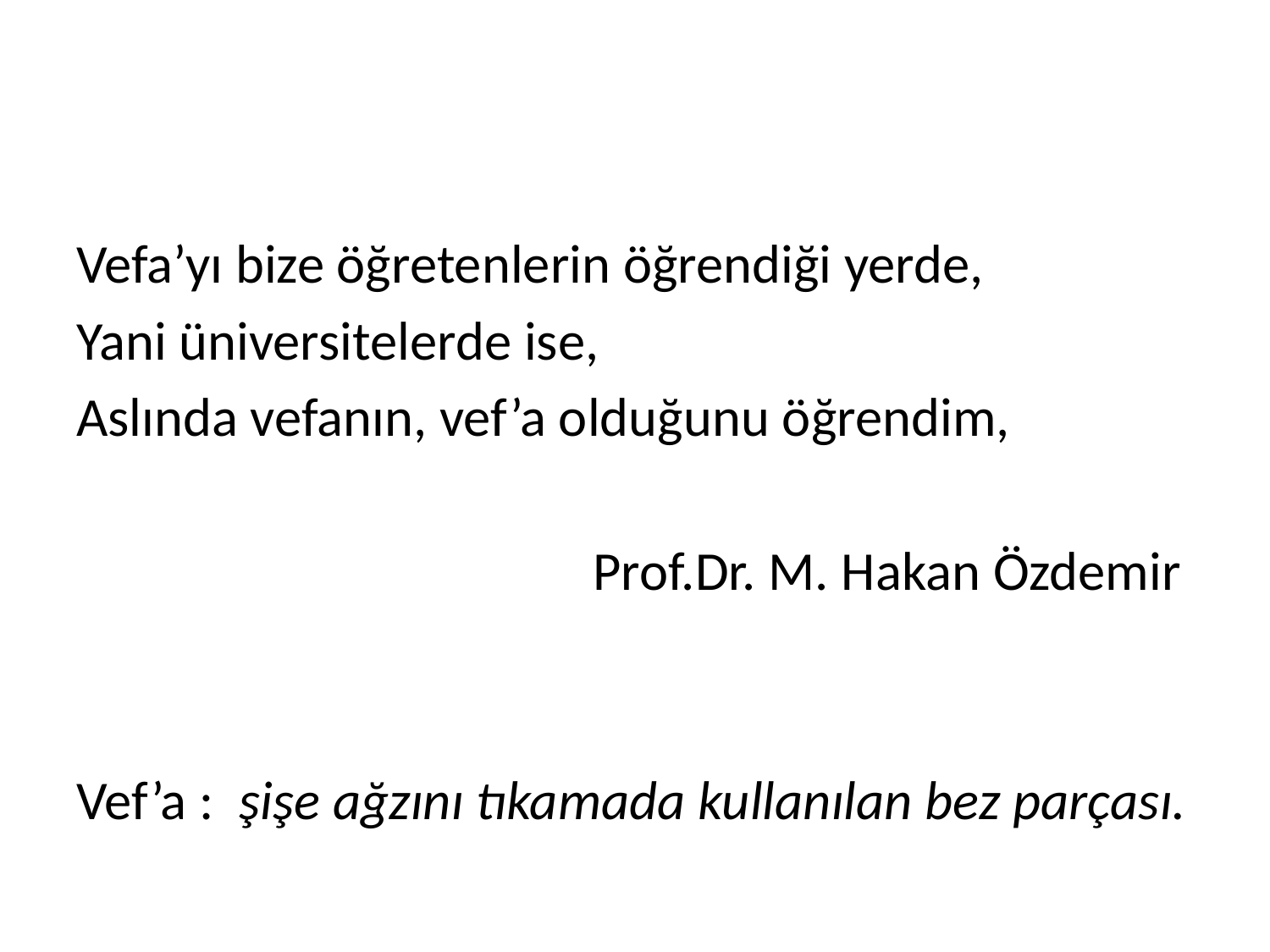

#
Vefa’yı bize öğretenlerin öğrendiği yerde,
Yani üniversitelerde ise,
Aslında vefanın, vef’a olduğunu öğrendim,

Prof.Dr. M. Hakan Özdemir

Vef’a :  şişe ağzını tıkamada kullanılan bez parçası.